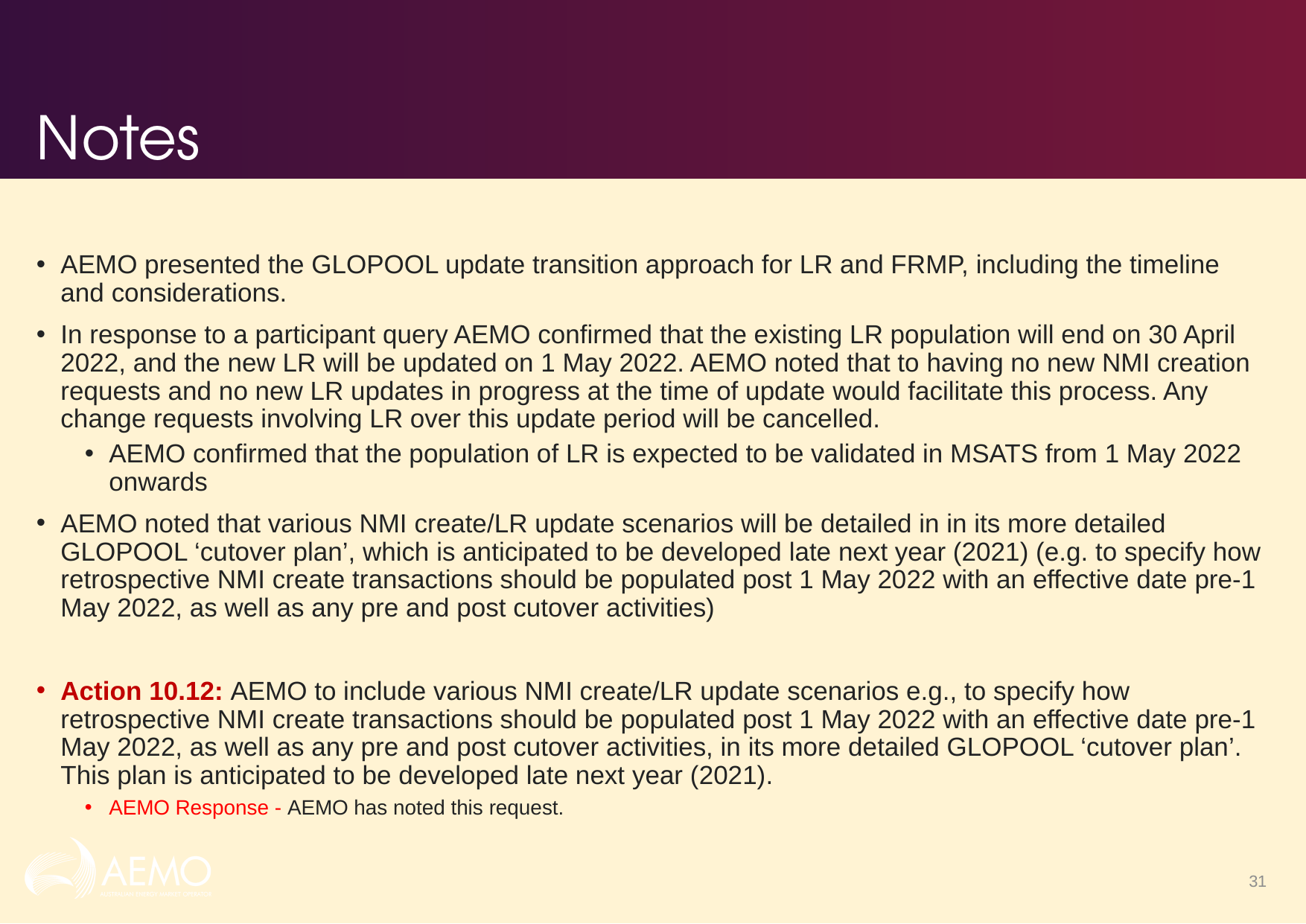

# Notes
AEMO presented the GLOPOOL update transition approach for LR and FRMP, including the timeline and considerations.
In response to a participant query AEMO confirmed that the existing LR population will end on 30 April 2022, and the new LR will be updated on 1 May 2022. AEMO noted that to having no new NMI creation requests and no new LR updates in progress at the time of update would facilitate this process. Any change requests involving LR over this update period will be cancelled.
AEMO confirmed that the population of LR is expected to be validated in MSATS from 1 May 2022 onwards
AEMO noted that various NMI create/LR update scenarios will be detailed in in its more detailed GLOPOOL ‘cutover plan’, which is anticipated to be developed late next year (2021) (e.g. to specify how retrospective NMI create transactions should be populated post 1 May 2022 with an effective date pre-1 May 2022, as well as any pre and post cutover activities)

Action 10.12: AEMO to include various NMI create/LR update scenarios e.g., to specify how retrospective NMI create transactions should be populated post 1 May 2022 with an effective date pre-1 May 2022, as well as any pre and post cutover activities, in its more detailed GLOPOOL ‘cutover plan’.  This plan is anticipated to be developed late next year (2021).
AEMO Response - AEMO has noted this request.

31